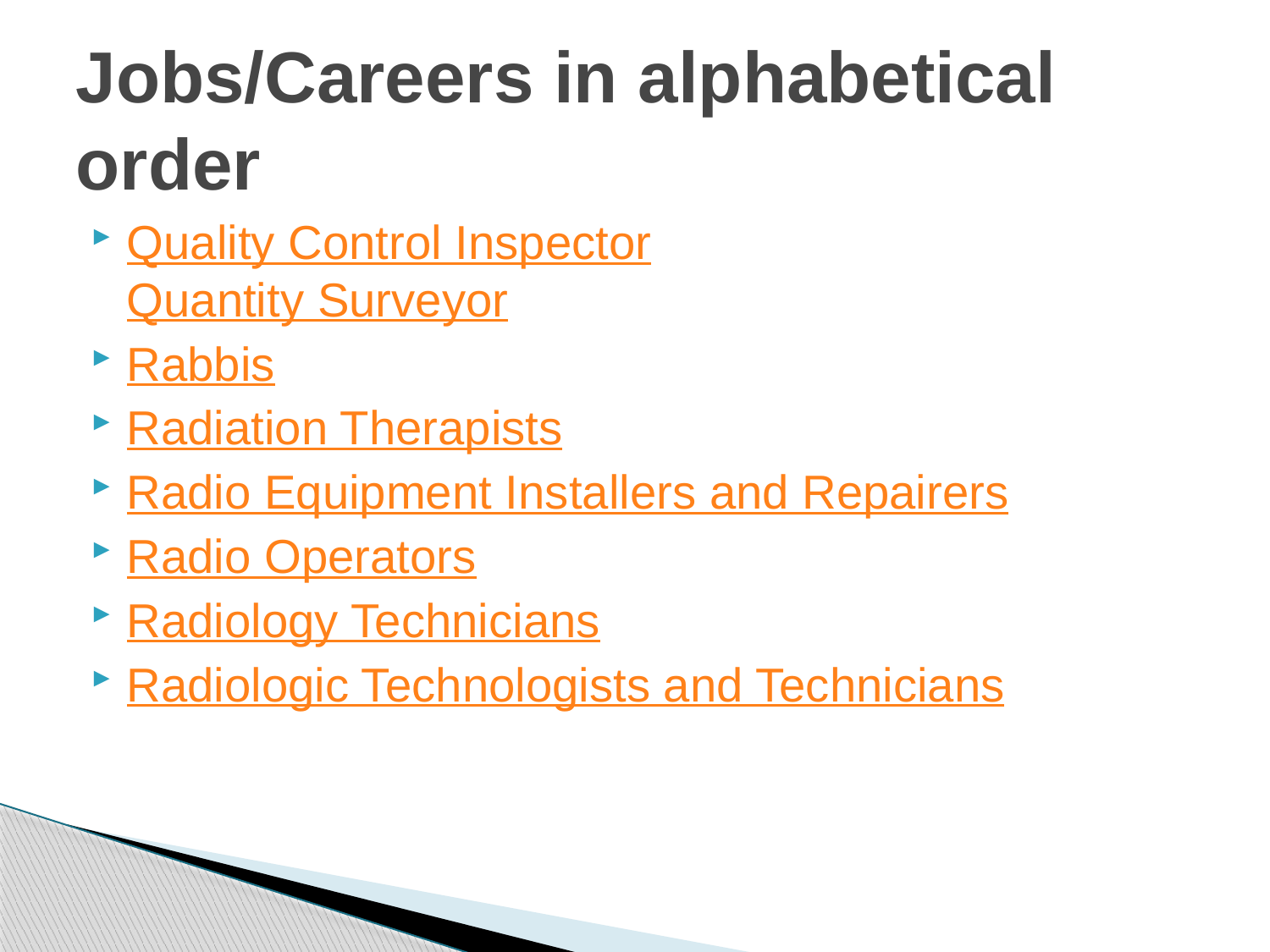

# Jobs/Careers in alphabetical order
Quality Control Inspector
Quantity Surveyor
Rabbis
Radiation Therapists
Radio Equipment Installers and Repairers
Radio Operators
Radiology Technicians
Radiologic Technologists and Technicians